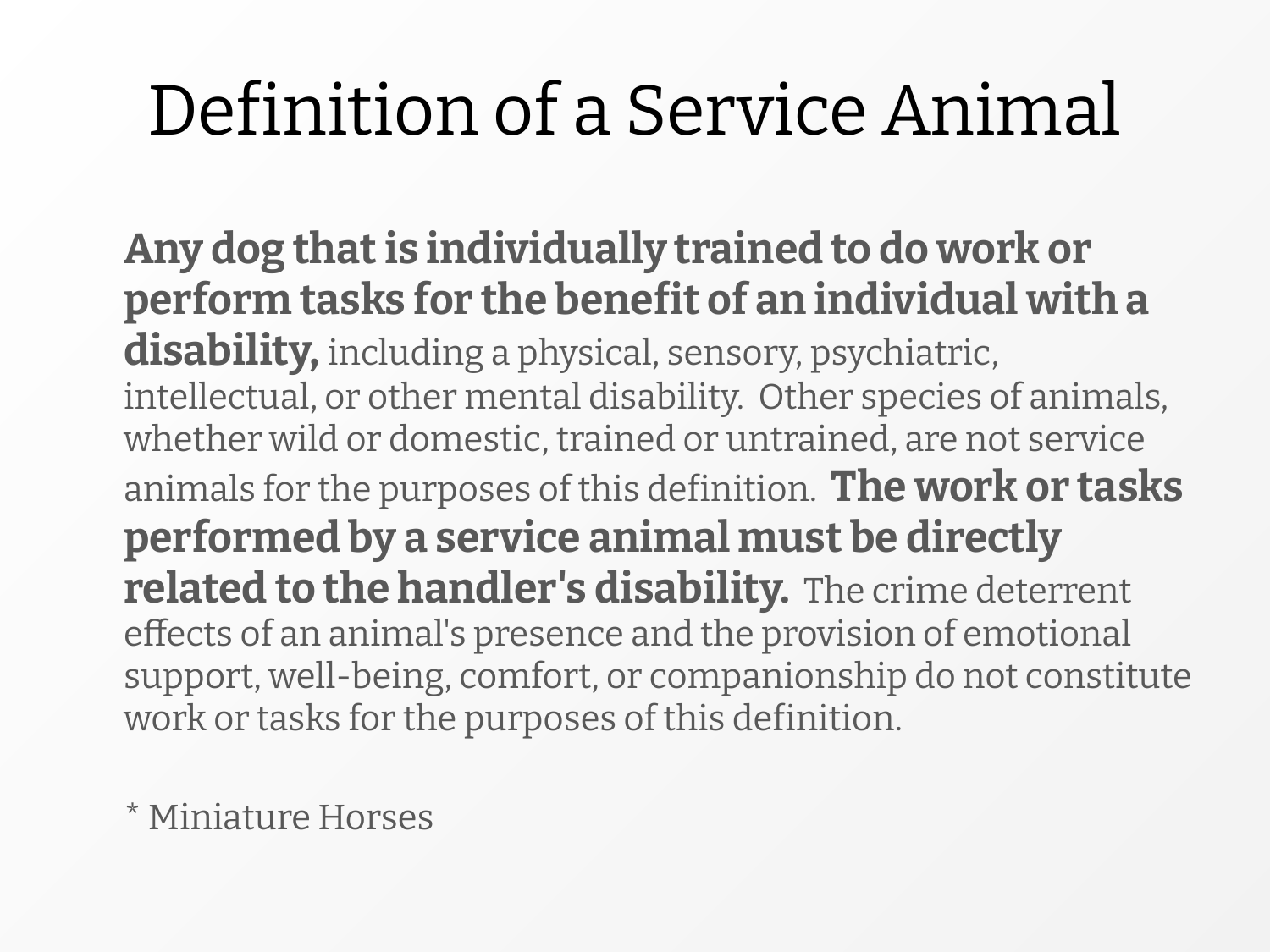

# Definition of a Service Animal
Any dog that is individually trained to do work or perform tasks for the benefit of an individual with a disability, including a physical, sensory, psychiatric, intellectual, or other mental disability.  Other species of animals, whether wild or domestic, trained or untrained, are not service animals for the purposes of this definition.  The work or tasks performed by a service animal must be directly related to the handler's disability.  The crime deterrent effects of an animal's presence and the provision of emotional support, well-being, comfort, or companionship do not constitute work or tasks for the purposes of this definition.

* Miniature Horses